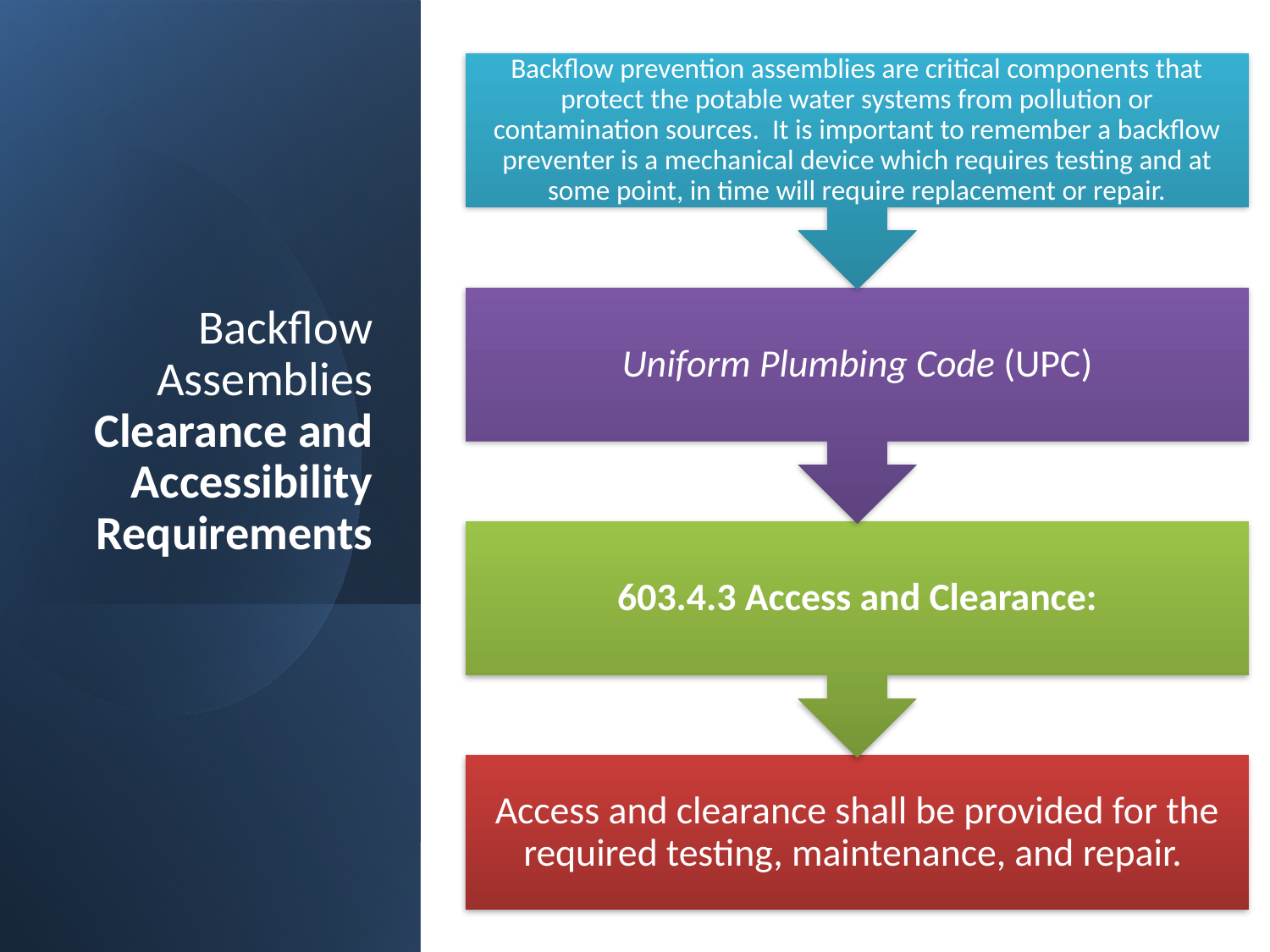

Access and clearance shall be provided for the required testing, maintenance, and repair.
603.4.3 Access and Clearance:
Uniform Plumbing Code (UPC)
Backflow prevention assemblies are critical components that protect the potable water systems from pollution or contamination sources.  It is important to remember a backflow preventer is a mechanical device which requires testing and at some point, in time will require replacement or repair.

# Backflow Assemblies Clearance and Accessibility Requirements